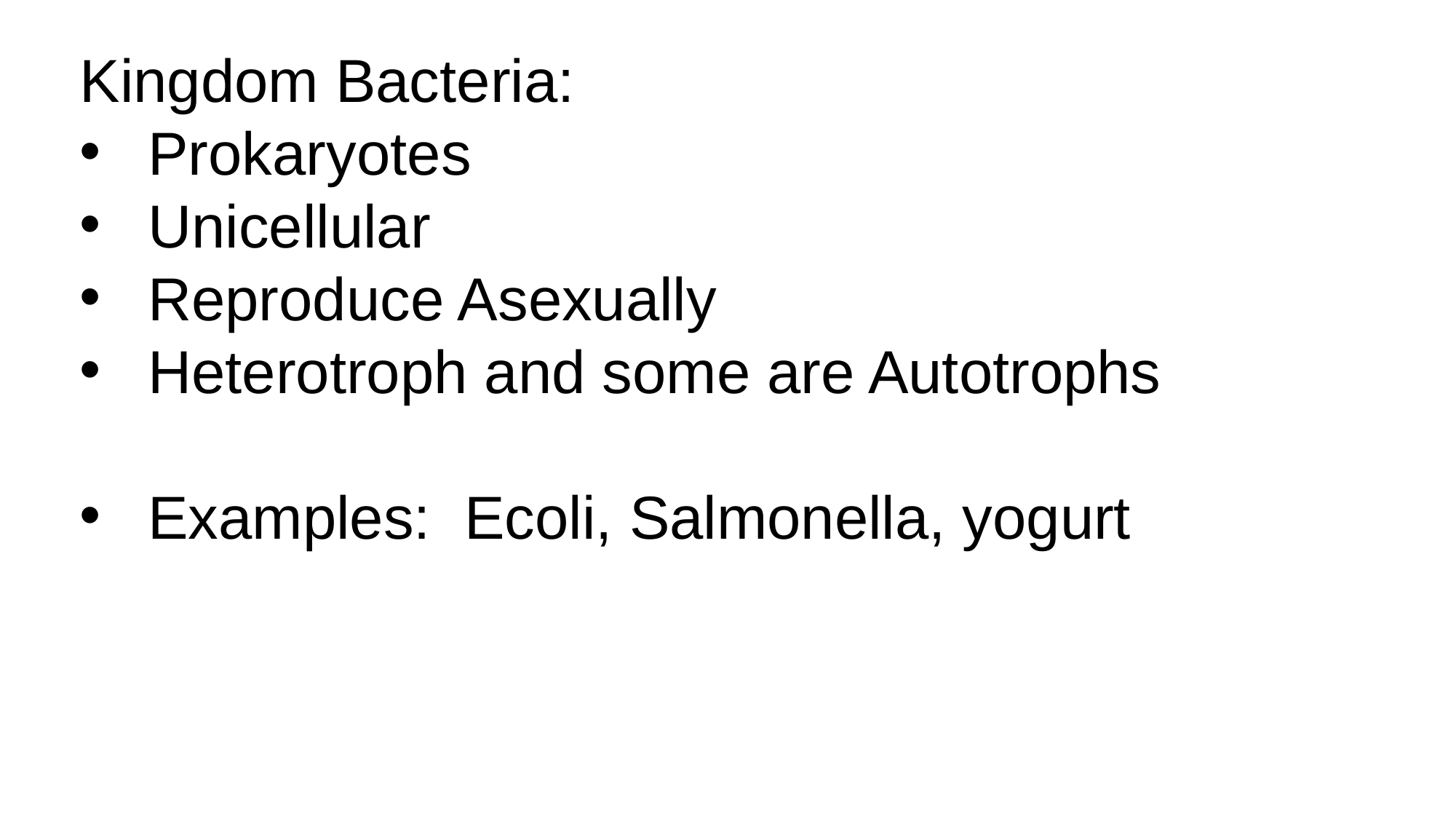

Kingdom Bacteria:
Prokaryotes
Unicellular
Reproduce Asexually
Heterotroph and some are Autotrophs

Examples:  Ecoli, Salmonella, yogurt